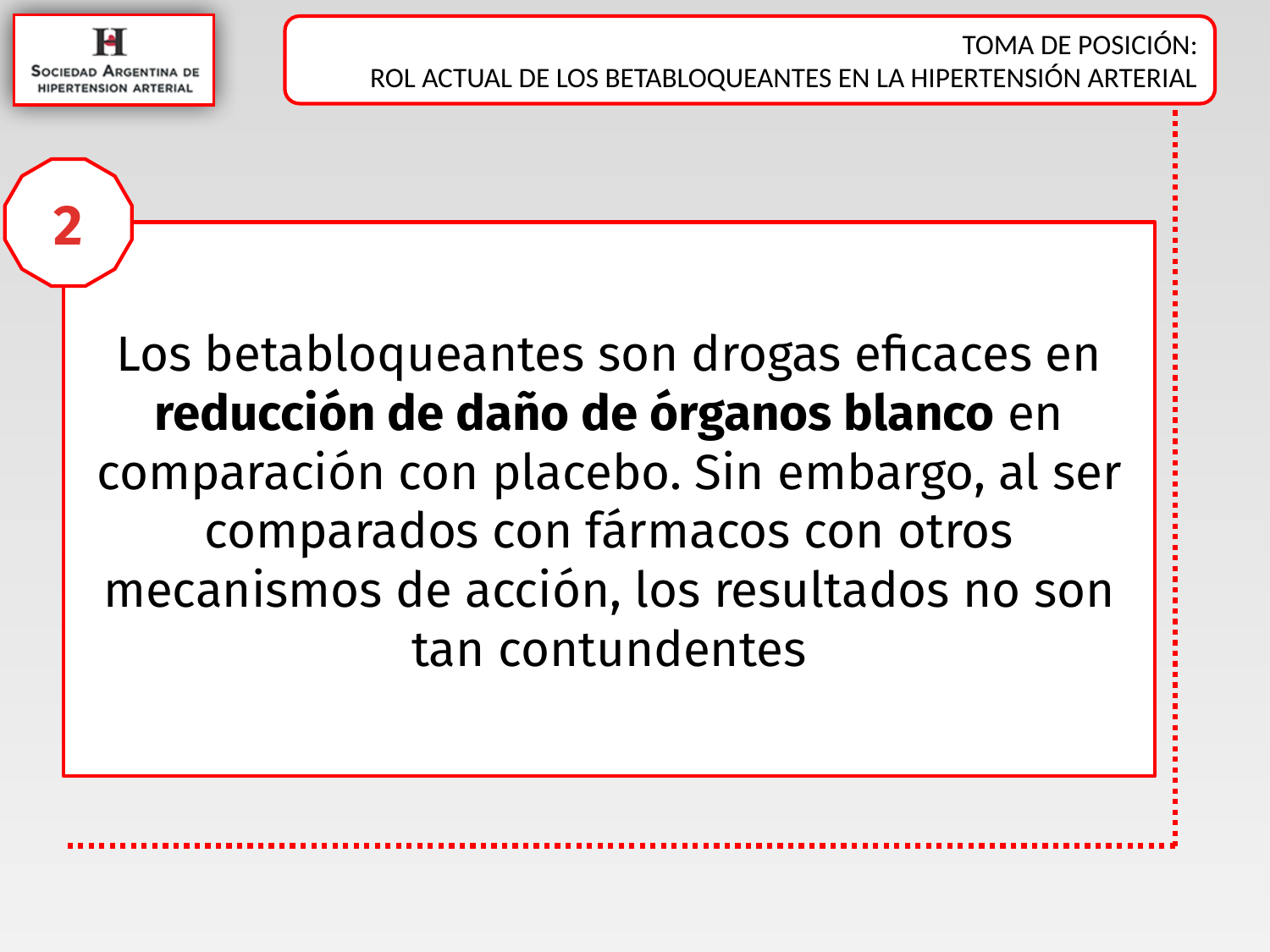

2
Los betabloqueantes son drogas eficaces en reducción de daño de órganos blanco en comparación con placebo. Sin embargo, al ser comparados con fármacos con otros mecanismos de acción, los resultados no son tan contundentes